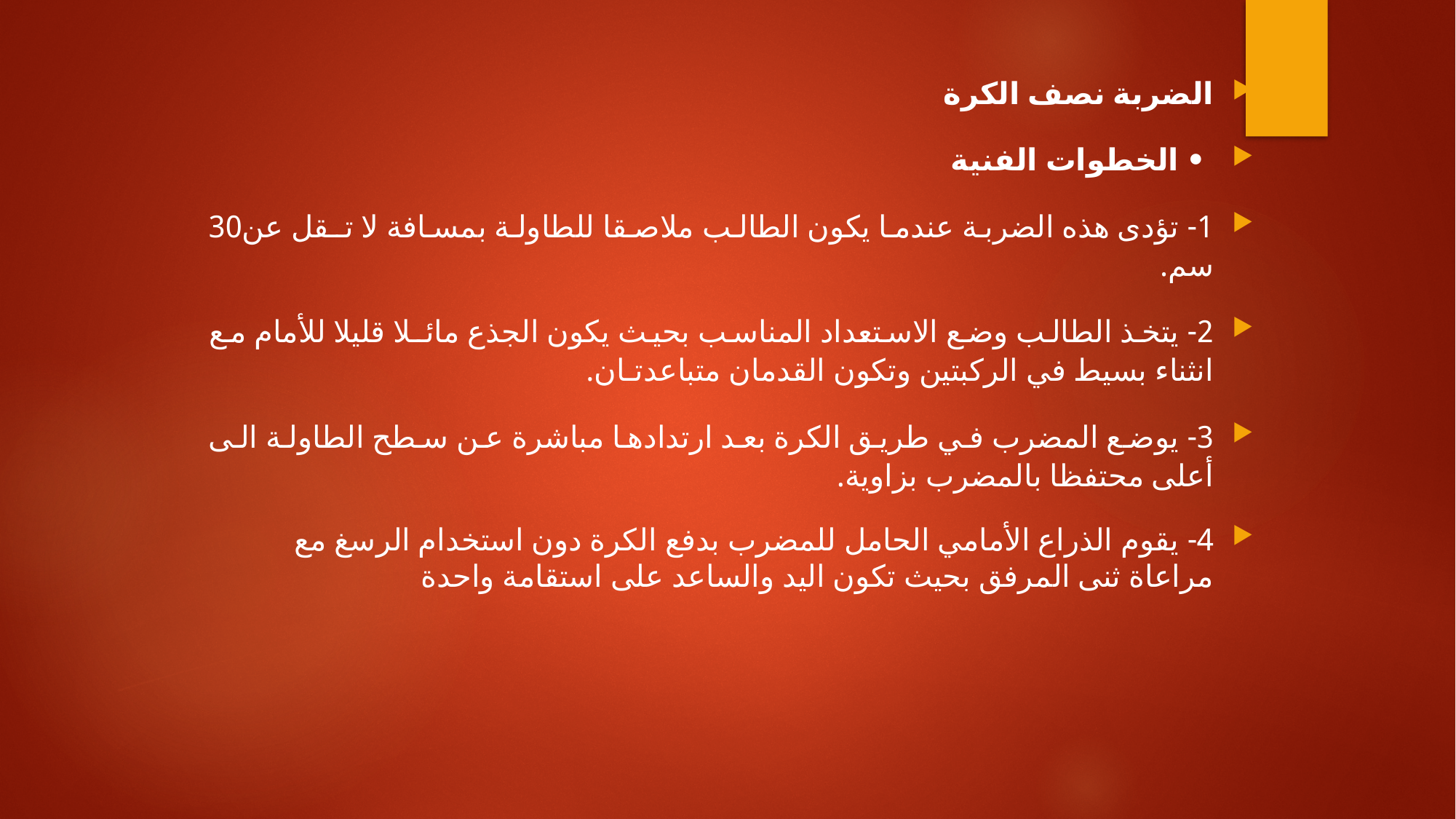

الضربة نصف الكرة
 • الخطوات الفنية
1- تؤدى هذه الضربة عندما يكون الطالب ملاصقا للطاولة بمسافة لا تـقل عن30 سم.
2- يتخذ الطالب وضع الاستعداد المناسب بحيث يكون الجذع مائـلا قليلا للأمام مع انثناء بسيط في الركبتين وتكون القدمان متباعدتـان.
3- يوضع المضرب في طريق الكرة بعد ارتدادها مباشرة عن سطح الطاولة الى أعلى محتفظا بالمضرب بزاوية.
4- يقوم الذراع الأمامي الحامل للمضرب بدفع الكرة دون استخدام الرسغ مع مراعاة ثنى المرفق بحيث تكون اليد والساعد على استقامة واحدة